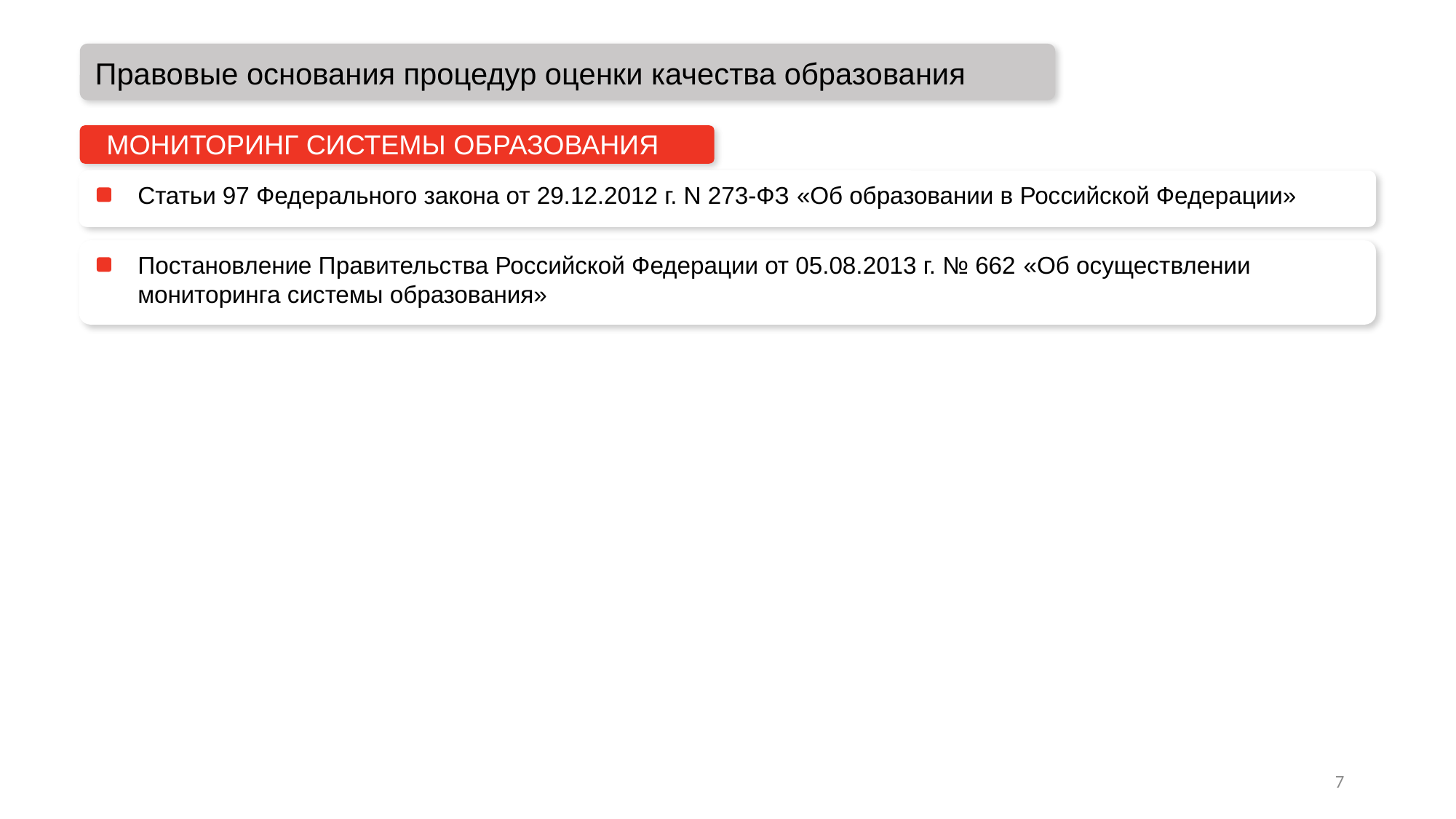

Правовые основания процедур оценки качества образования
МОНИТОРИНГ СИСТЕМЫ ОБРАЗОВАНИЯ

Статьи 97 Федерального закона от 29.12.2012 г. N 273-ФЗ «Об образовании в Российской Федерации»

Постановление Правительства Российской Федерации от 05.08.2013 г. № 662 «Об осуществлении мониторинга системы образования»

7